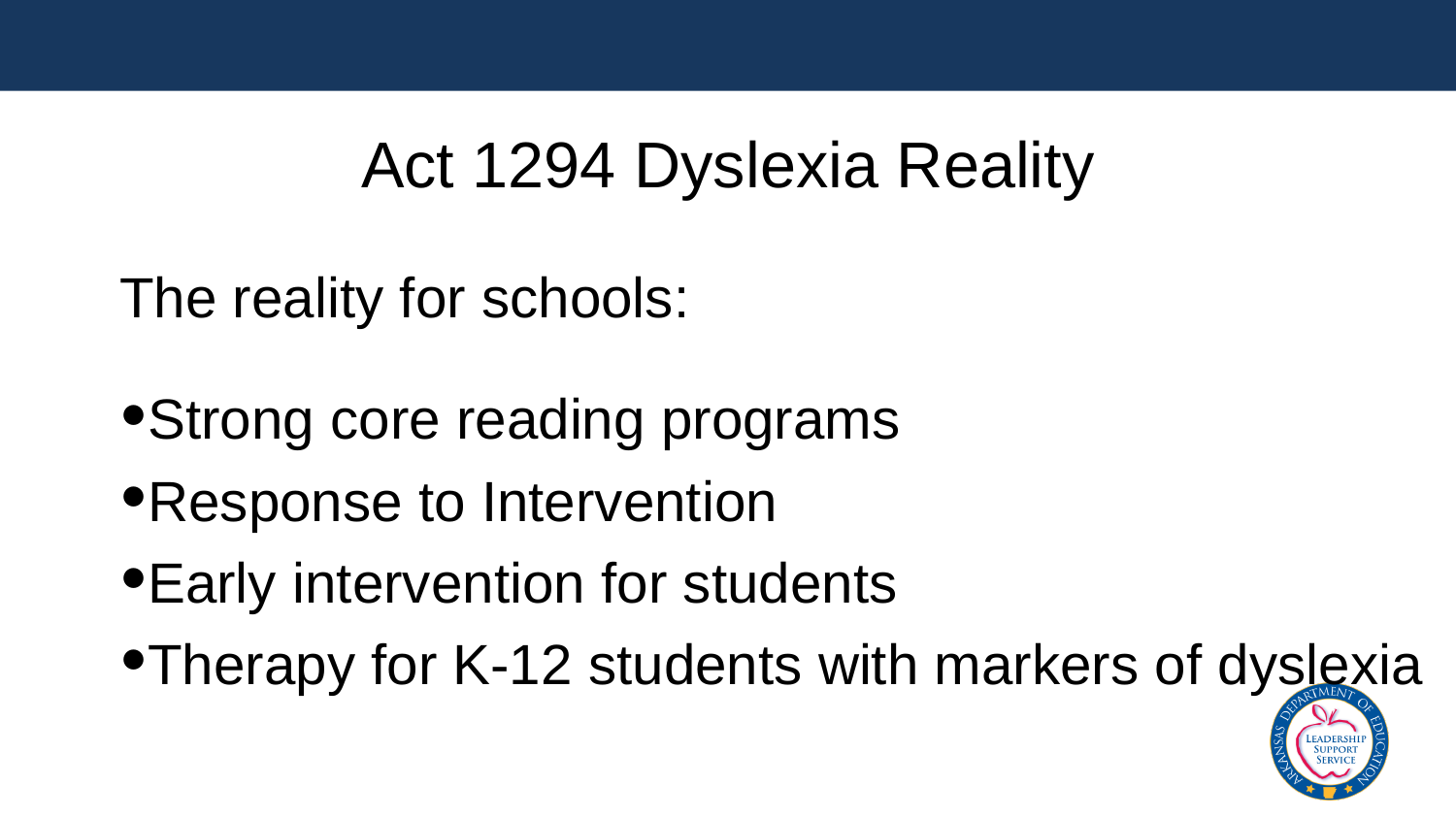

# Act 1294 Dyslexia Reality
The reality for schools:

Strong core reading programs
Response to Intervention
Early intervention for students
Therapy for K-12 students with markers of dyslexia